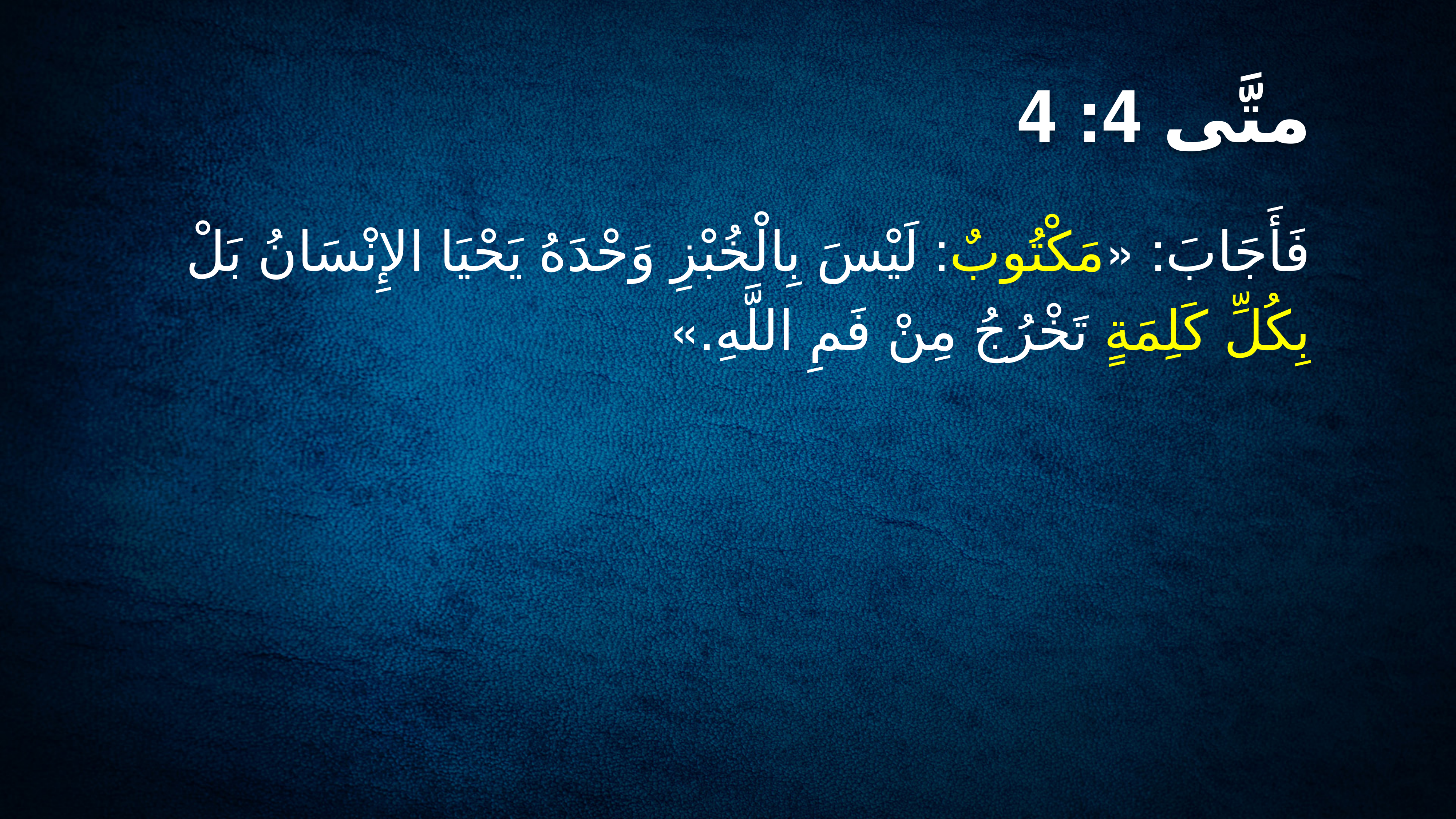

متَّى 4: 4
فَأَجَابَ: «مَكْتُوبٌ: لَيْسَ بِالْخُبْزِ وَحْدَهُ يَحْيَا الإِنْسَانُ بَلْ بِكُلِّ كَلِمَةٍ تَخْرُجُ مِنْ فَمِ اللَّهِ.»